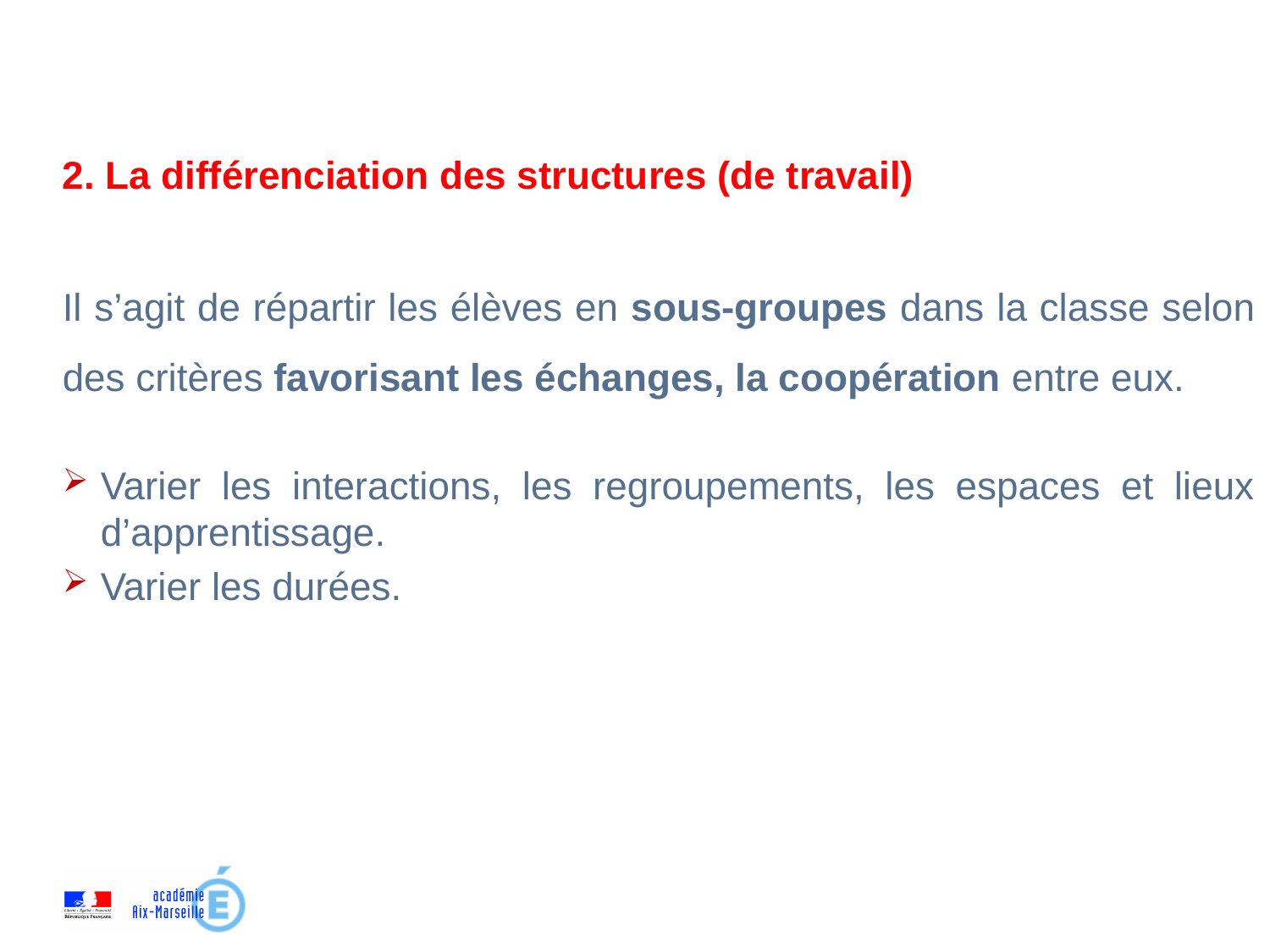

2. La différenciation des structures (de travail)

Il s’agit de répartir les élèves en sous-groupes dans la classe selon des critères favorisant les échanges, la coopération entre eux.

Varier les interactions, les regroupements, les espaces et lieux d’apprentissage.
Varier les durées.